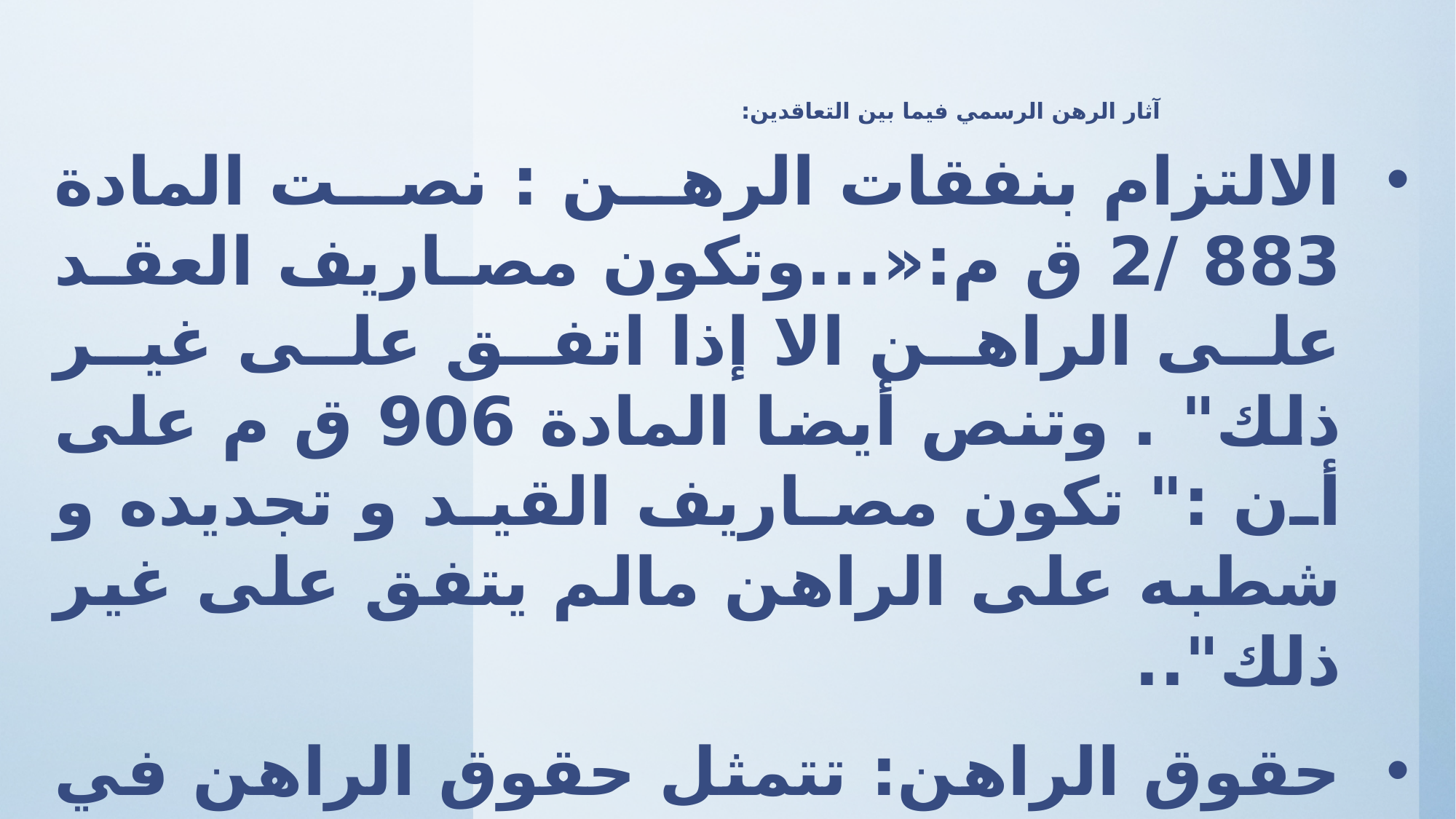

# آثار الرهن الرسمي فيما بين التعاقدين:
الالتزام بنفقات الرهن : نصت المادة 883 /2 ق م:«...وتكون مصاريف العقد على الراهن الا إذا اتفق على غير ذلك" . وتنص أيضا المادة 906 ق م على أن :" تكون مصاريف القيد و تجديده و شطبه على الراهن مالم يتفق على غير ذلك"..
حقوق الراهن: تتمثل حقوق الراهن في حقه في  التصرف في العقار محل الرهن مثقلا بالرهن بشرط الا يضر بحقوق الدائن المرتهن( مادة 894 ق م) و حقه في استغلاله مثال ذلك ايجار العقار أو قبض ثماره طبقا لما جاء بالمادة ق م  : « إن للراهن الحق في إدارة العقار المرهون وفي قبض ثماره إلى وقت التحاقها بالعقار. " . و استعماله كأن يقيم به مبنى أو زراعة.